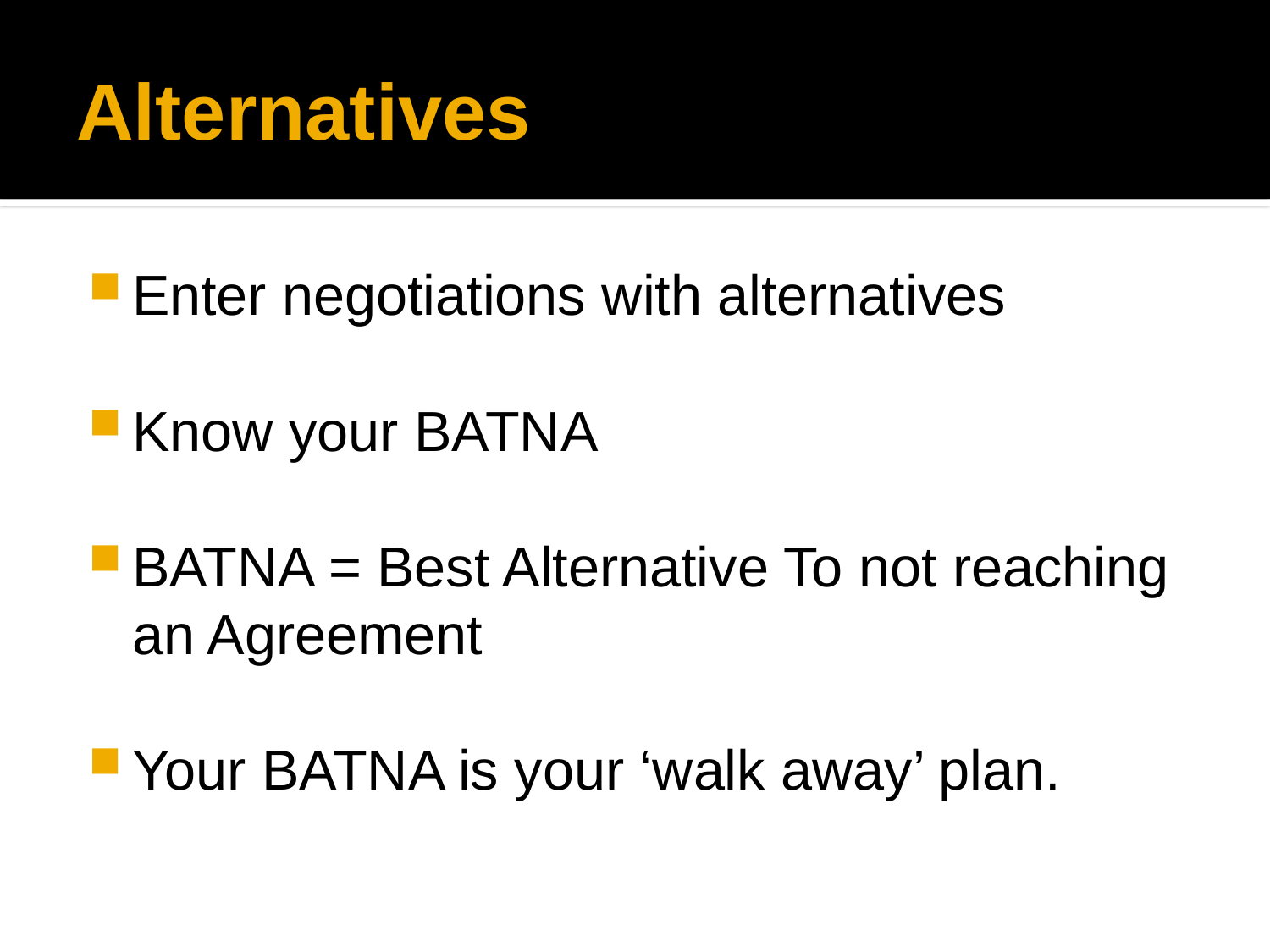

# Alternatives
Enter negotiations with alternatives

Know your BATNA

BATNA = Best Alternative To not reaching an Agreement

Your BATNA is your ‘walk away’ plan.